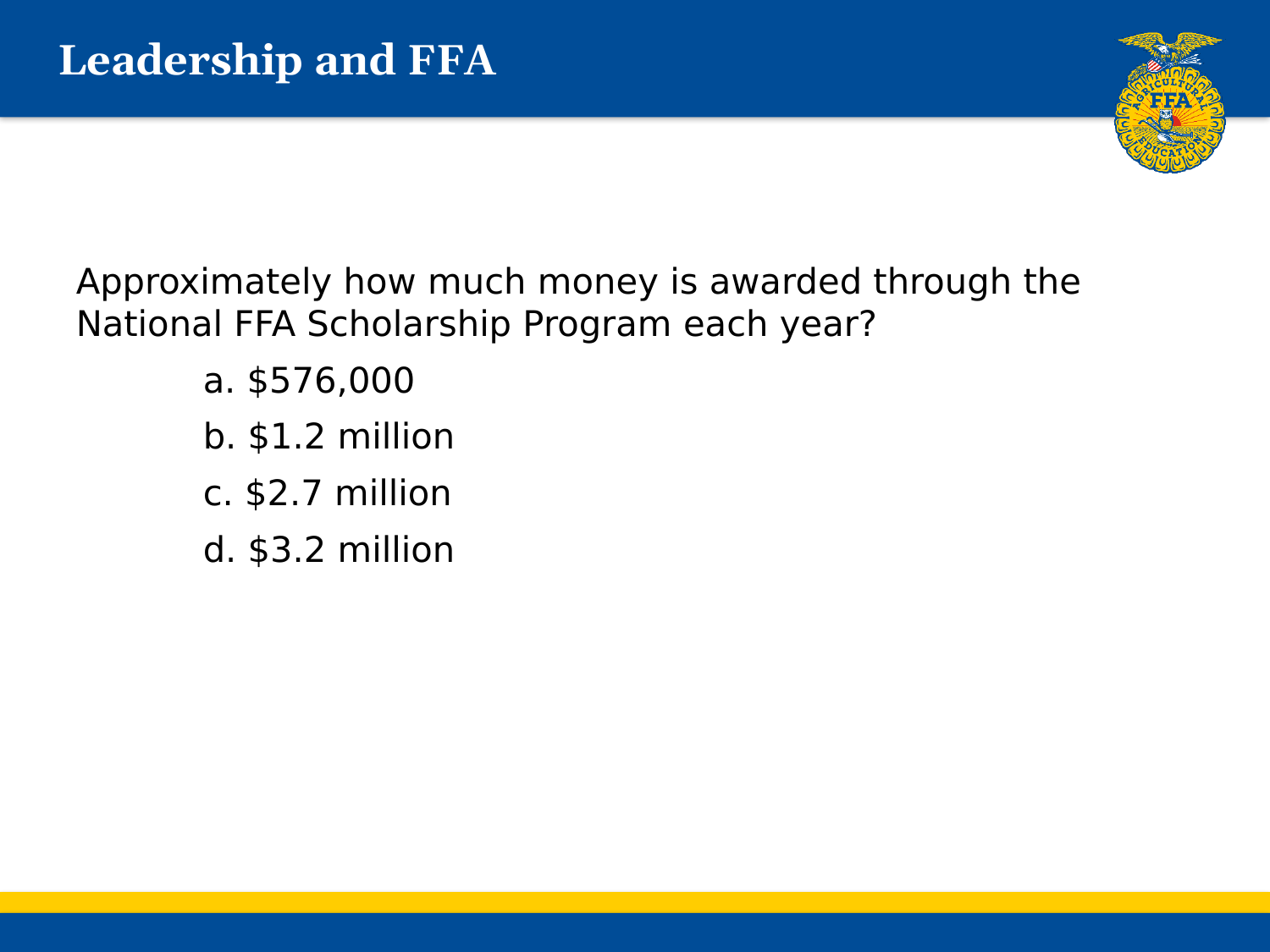

# Leadership and FFA
Approximately how much money is awarded through the National FFA Scholarship Program each year?
	a. $576,000
	b. $1.2 million
	c. $2.7 million
	d. $3.2 million